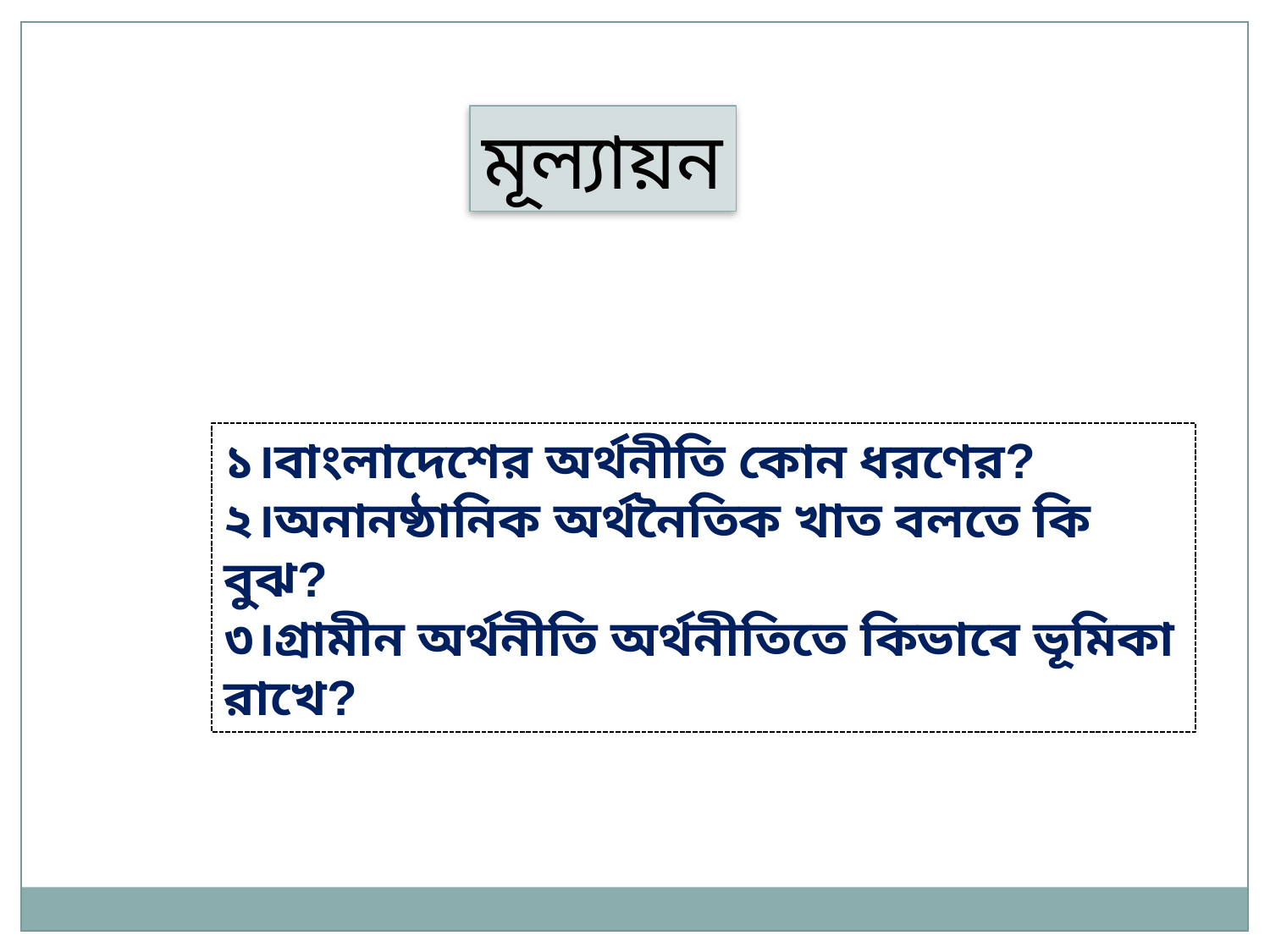

মূল্যায়ন
১।বাংলাদেশের অর্থনীতি কোন ধরণের?
২।অনানষ্ঠানিক অর্থনৈতিক খাত বলতে কি বুঝ?
৩।গ্রামীন অর্থনীতি অর্থনীতিতে কিভাবে ভূমিকা রাখে?